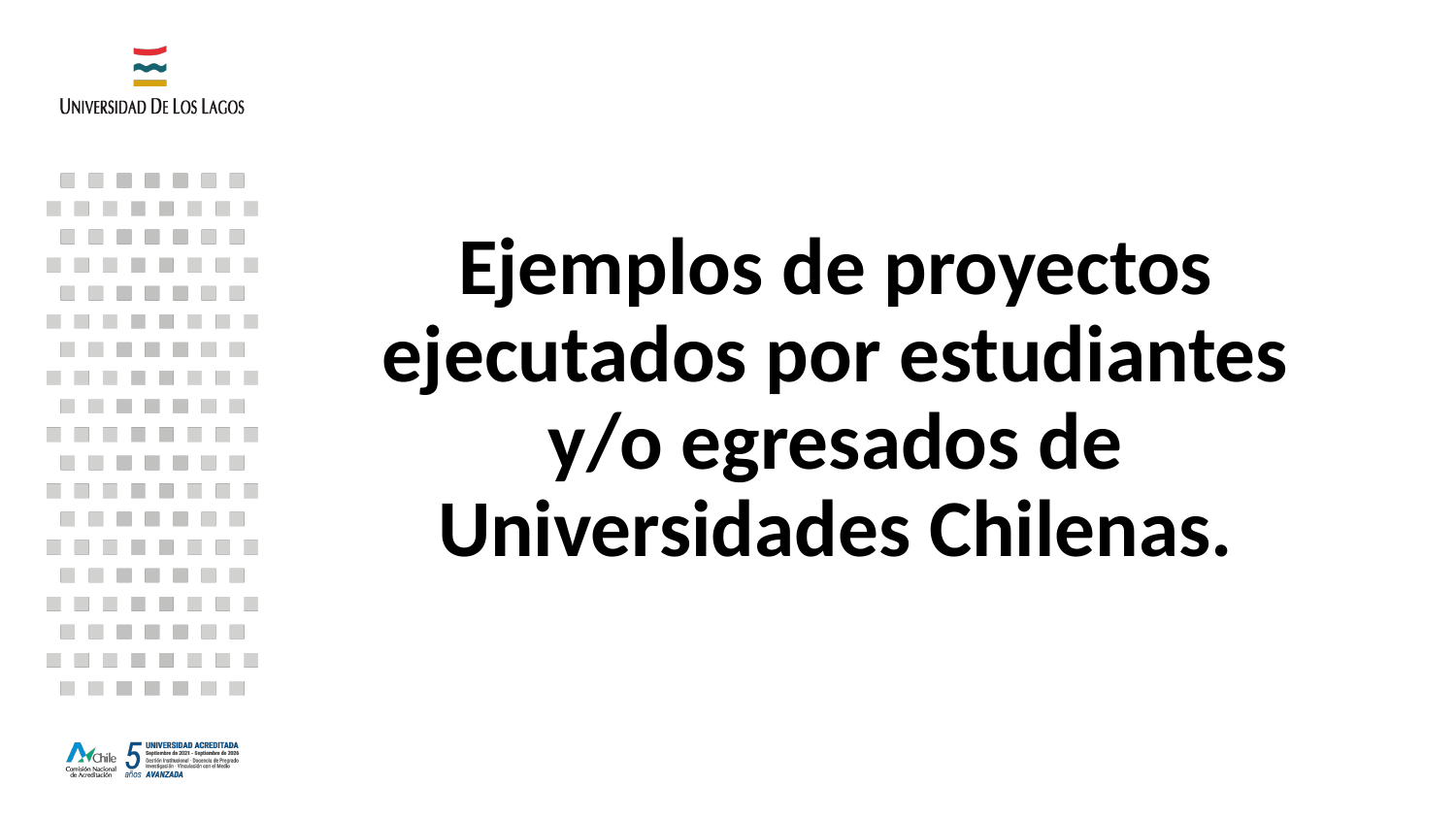

#
Ejemplos de proyectos ejecutados por estudiantes y/o egresados de Universidades Chilenas.